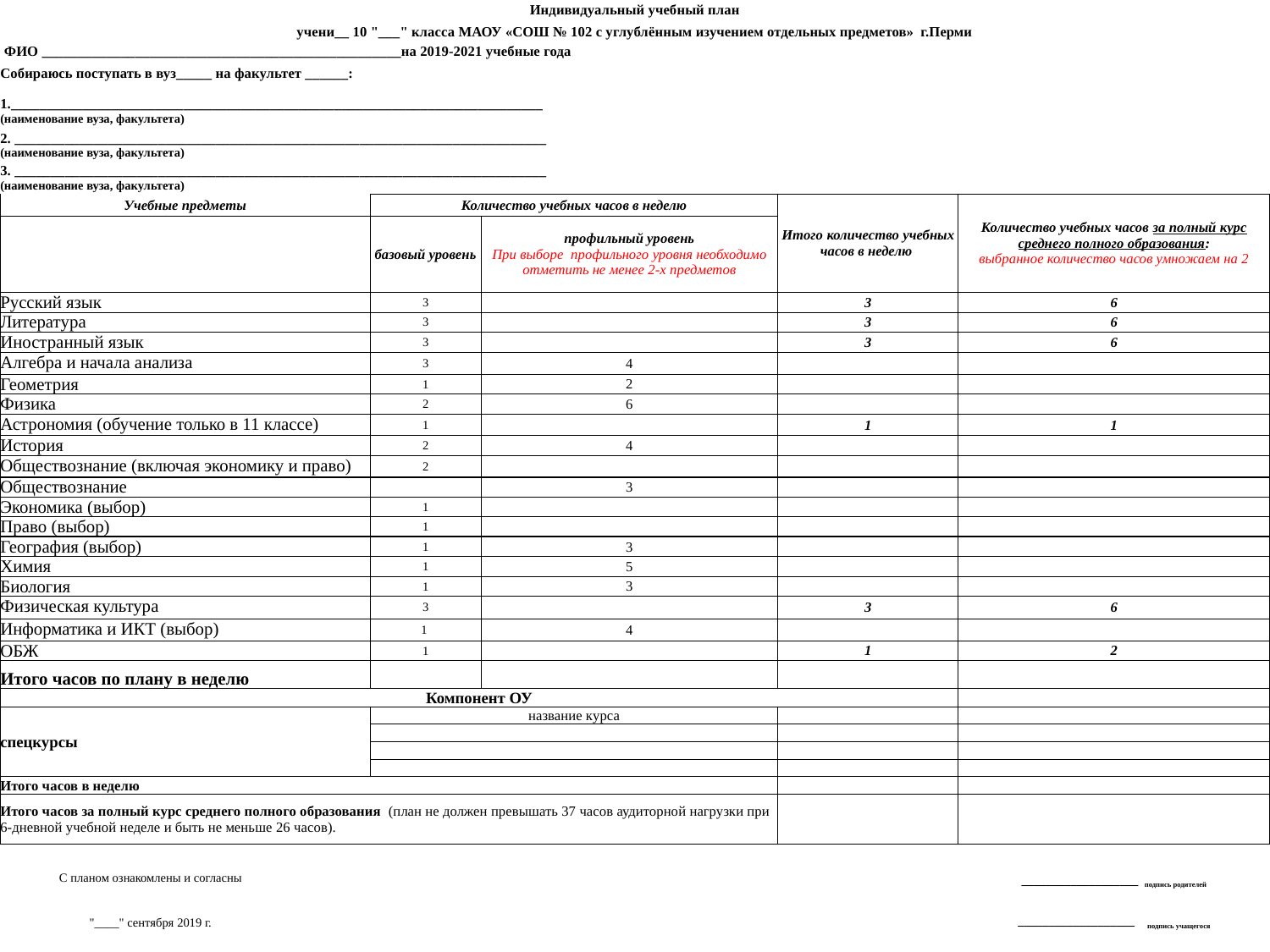

| Индивидуальный учебный план |  |  |  |  |  |
| --- | --- | --- | --- | --- | --- |
| учени\_\_ 10 "\_\_\_" класса МАОУ «СОШ № 102 с углублённым изучением отдельных предметов» г.Перми |  |  |  |  |  |
| ФИО \_\_\_\_\_\_\_\_\_\_\_\_\_\_\_\_\_\_\_\_\_\_\_\_\_\_\_\_\_\_\_\_\_\_\_\_\_\_\_\_\_\_\_\_\_\_\_\_\_\_на 2019-2021 учебные года |  |  |  |  |  |
| Собираюсь поступать в вуз\_\_\_\_\_ на факультет \_\_\_\_\_\_: 1.\_\_\_\_\_\_\_\_\_\_\_\_\_\_\_\_\_\_\_\_\_\_\_\_\_\_\_\_\_\_\_\_\_\_\_\_\_\_\_\_\_\_\_\_\_\_\_\_\_\_\_\_\_\_\_\_\_\_\_\_\_\_\_\_\_\_\_\_\_\_\_\_\_\_ (наименование вуза, факультета) |  |  |  |  |  |
| 2. \_\_\_\_\_\_\_\_\_\_\_\_\_\_\_\_\_\_\_\_\_\_\_\_\_\_\_\_\_\_\_\_\_\_\_\_\_\_\_\_\_\_\_\_\_\_\_\_\_\_\_\_\_\_\_\_\_\_\_\_\_\_\_\_\_\_\_\_\_\_\_\_\_\_ (наименование вуза, факультета) |  |  |  |  |  |
| 3. \_\_\_\_\_\_\_\_\_\_\_\_\_\_\_\_\_\_\_\_\_\_\_\_\_\_\_\_\_\_\_\_\_\_\_\_\_\_\_\_\_\_\_\_\_\_\_\_\_\_\_\_\_\_\_\_\_\_\_\_\_\_\_\_\_\_\_\_\_\_\_\_\_\_ (наименование вуза, факультета) |  |  |  |  |  |
| Учебные предметы |  | Количество учебных часов в неделю |  | Итого количество учебных часов в неделю | Количество учебных часов за полный курс среднего полного образования: выбранное количество часов умножаем на 2 |
|  |  | базовый уровень | профильный уровень При выборе профильного уровня необходимо отметить не менее 2-х предметов |  |  |
| Русский язык |  | 3 |  | 3 | 6 |
| Литература |  | 3 |  | 3 | 6 |
| Иностранный язык |  | 3 |  | 3 | 6 |
| Алгебра и начала анализа |  | 3 | 4 |  |  |
| Геометрия |  | 1 | 2 |  |  |
| Физика |  | 2 | 6 |  |  |
| Астрономия (обучение только в 11 классе) |  | 1 |  | 1 | 1 |
| История |  | 2 | 4 |  |  |
| Обществознание (включая экономику и право) |  | 2 |  |  |  |
| Обществознание |  |  | 3 |  |  |
| Экономика (выбор) |  | 1 |  |  |  |
| Право (выбор) |  | 1 |  |  |  |
| География (выбор) |  | 1 | 3 |  |  |
| Химия |  | 1 | 5 |  |  |
| Биология |  | 1 | 3 |  |  |
| Физическая культура |  | 3 |  | 3 | 6 |
| Информатика и ИКТ (выбор) |  | 1 | 4 |  |  |
| ОБЖ |  | 1 |  | 1 | 2 |
| Итого часов по плану в неделю |  |  |  |  |  |
| Компонент ОУ |  |  |  |  |  |
| спецкурсы |  | название курса |  |  |  |
|  |  |  |  |  |  |
|  |  |  |  |  |  |
|  |  |  |  |  |  |
| Итого часов в неделю |  |  |  |  |  |
| Итого часов за полный курс среднего полного образования (план не должен превышать 37 часов аудиторной нагрузки при 6-дневной учебной неделе и быть не меньше 26 часов). |  |  |  |  |  |
|  |  |  |  |  |  |
| С планом ознакомлены и согласны |  |  |  |  | \_\_\_\_\_\_\_\_\_\_\_\_\_\_\_\_\_\_\_ подпись родителей |
|  |  |  |  |  |  |
| "\_\_\_\_" сентября 2019 г. |  |  |  |  | \_\_\_\_\_\_\_\_\_\_\_\_\_\_\_\_\_\_\_ подпись учащегося |